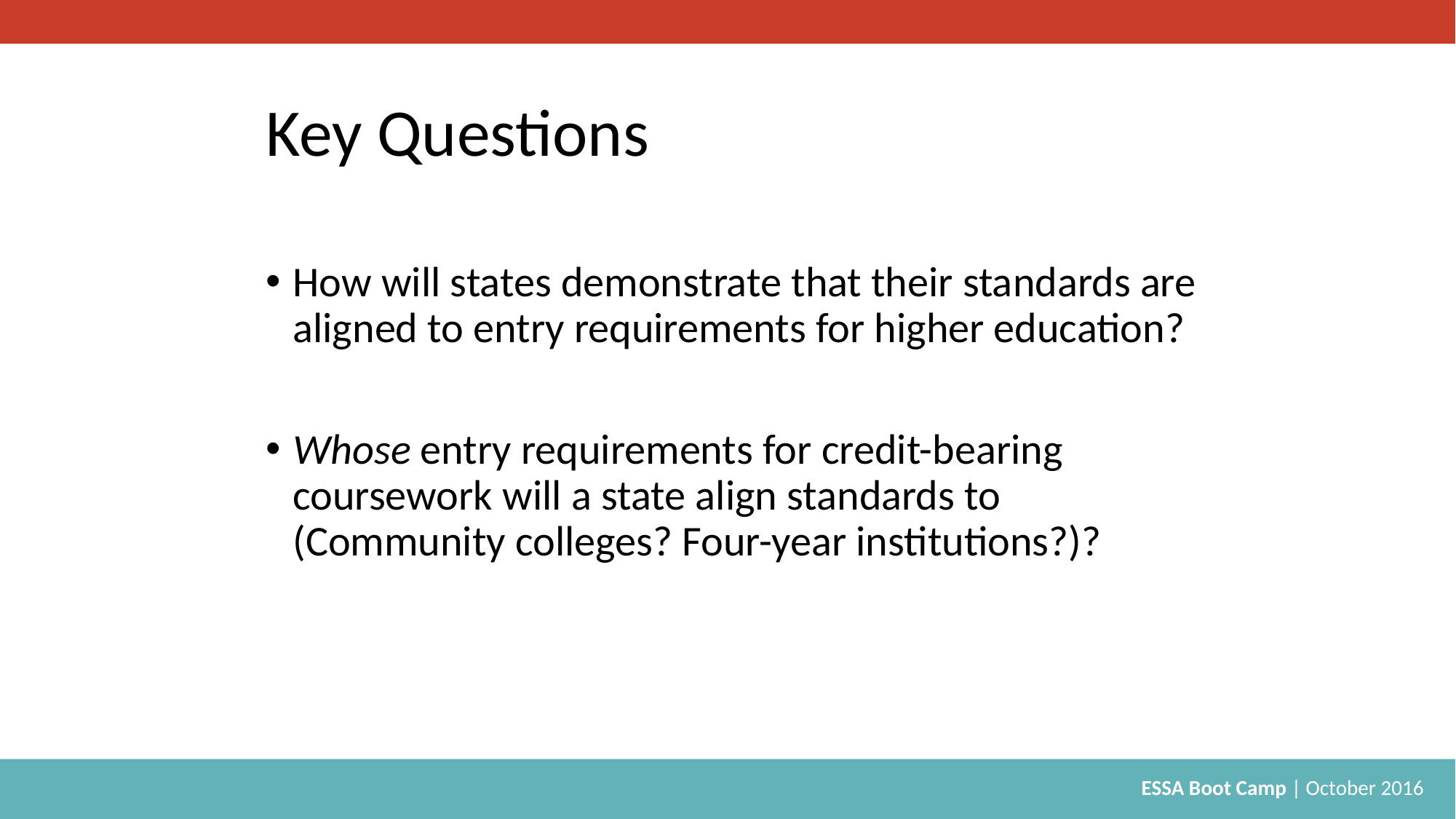

# Key Questions
How will states demonstrate that their standards are aligned to entry requirements for higher education?

Whose entry requirements for credit-bearing coursework will a state align standards to (Community colleges? Four-year institutions?)?